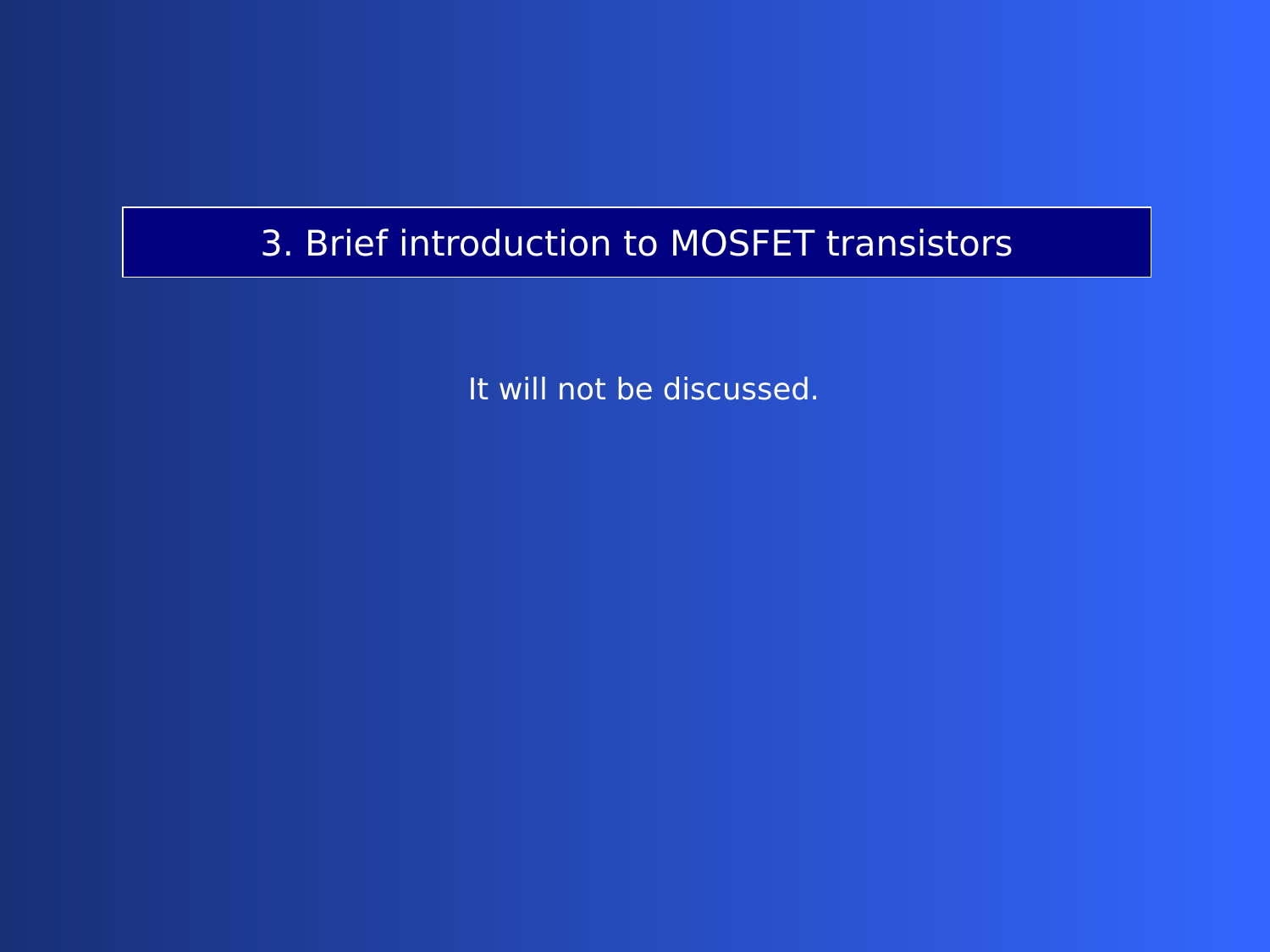

3. Brief introduction to MOSFET transistors
It will not be discussed.